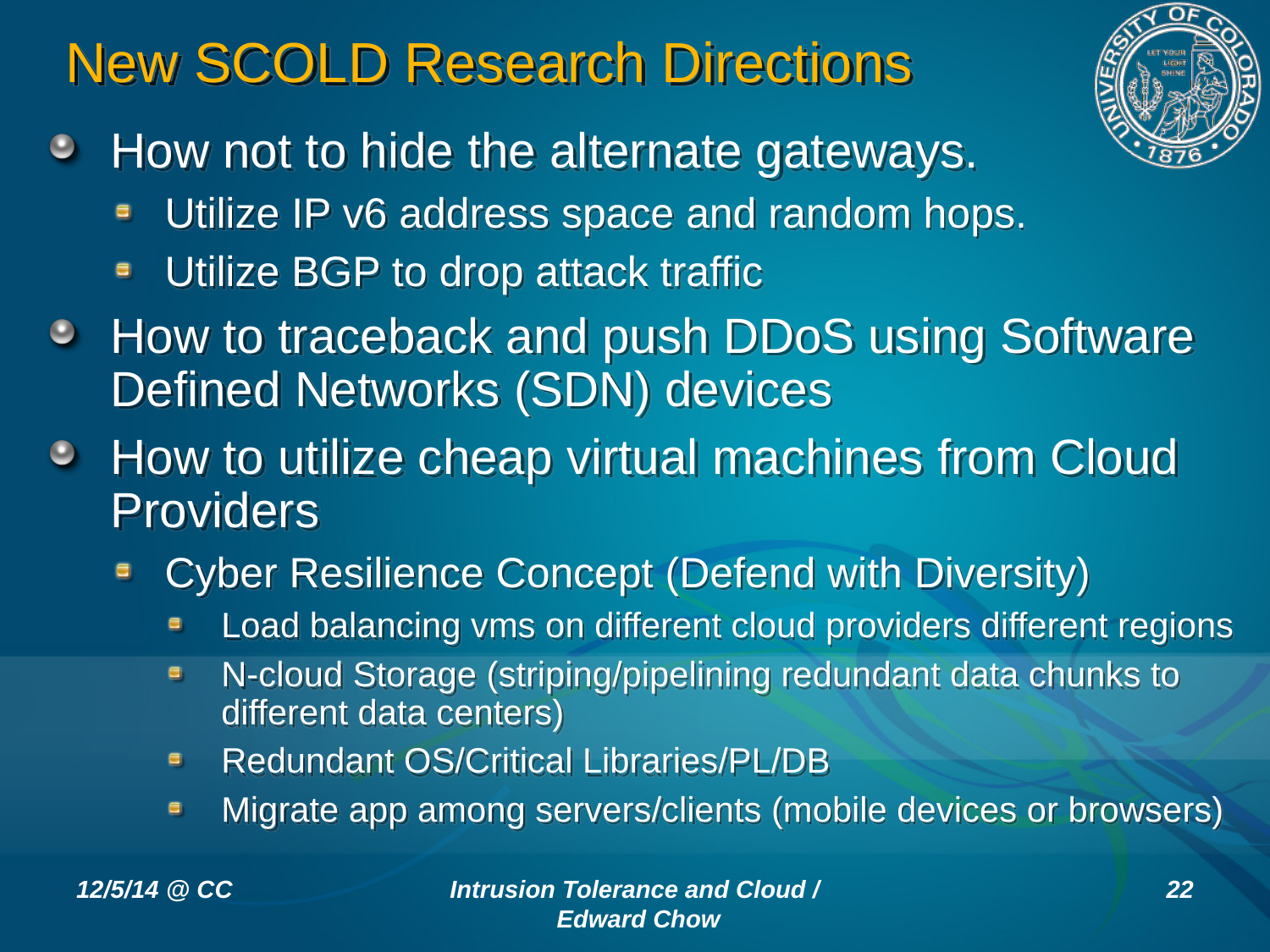

# New SCOLD Research Directions
How not to hide the alternate gateways.
Utilize IP v6 address space and random hops.
Utilize BGP to drop attack traffic
How to traceback and push DDoS using Software Defined Networks (SDN) devices
How to utilize cheap virtual machines from Cloud Providers
Cyber Resilience Concept (Defend with Diversity)
Load balancing vms on different cloud providers different regions
N-cloud Storage (striping/pipelining redundant data chunks to different data centers)
Redundant OS/Critical Libraries/PL/DB
Migrate app among servers/clients (mobile devices or browsers)

12/5/14 @ CC
Intrusion Tolerance and Cloud /  Edward Chow
22